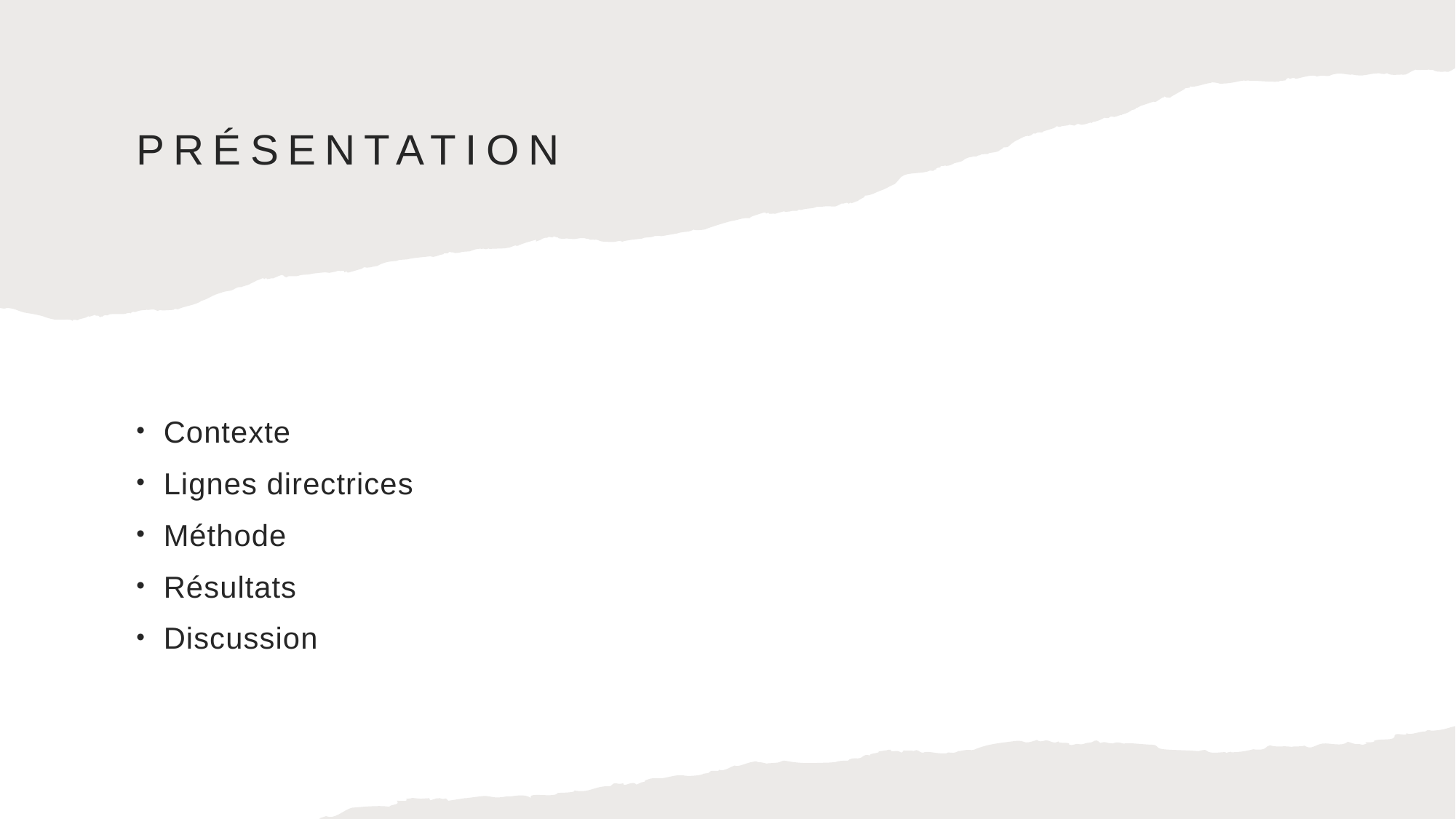

# Présentation
Contexte
Lignes directrices
Méthode
Résultats
Discussion